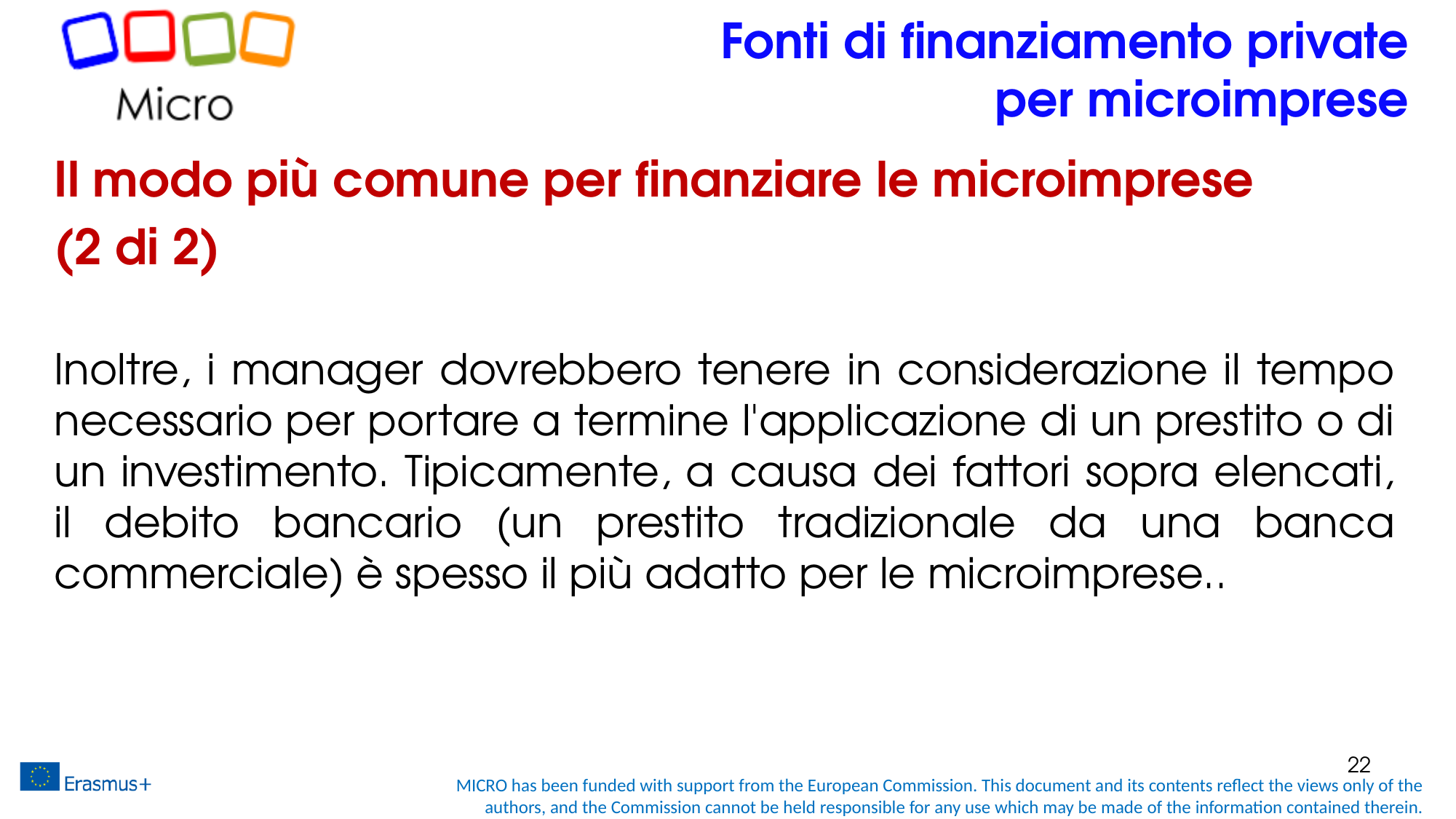

# Fonti di finanziamento private per microimprese
Il modo più comune per finanziare le microimprese
(2 di 2)

Inoltre, i manager dovrebbero tenere in considerazione il tempo necessario per portare a termine l'applicazione di un prestito o di un investimento. Tipicamente, a causa dei fattori sopra elencati, il debito bancario (un prestito tradizionale da una banca commerciale) è spesso il più adatto per le microimprese..

22